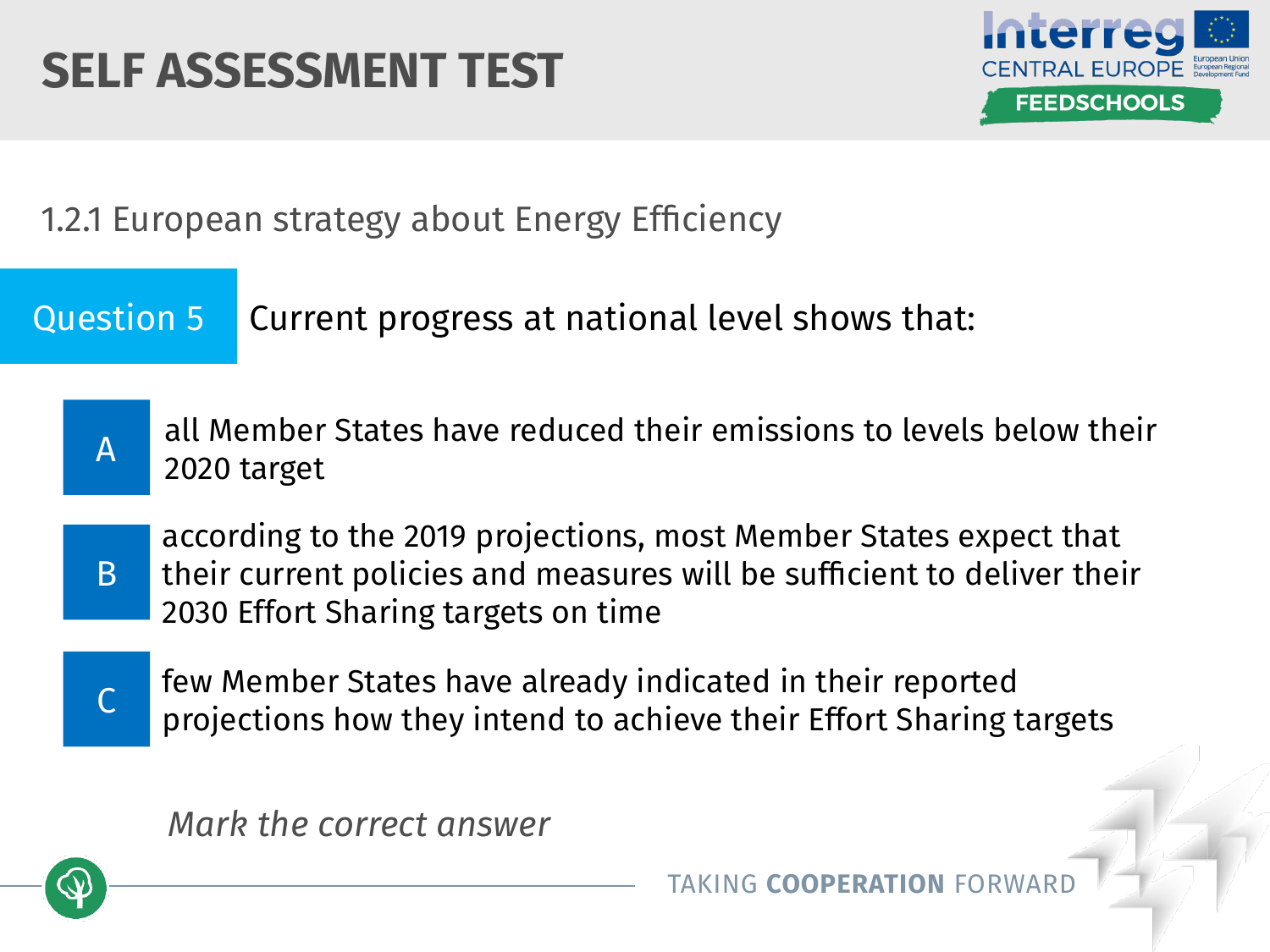

# Self assessment test
1.2.1 European strategy about Energy Efficiency

	Mark the correct answer

Question 5
Current progress at national level shows that:
A
all Member States have reduced their emissions to levels below their 2020 target
B
according to the 2019 projections, most Member States expect that their current policies and measures will be sufficient to deliver their 2030 Effort Sharing targets on time
C
few Member States have already indicated in their reported projections how they intend to achieve their Effort Sharing targets